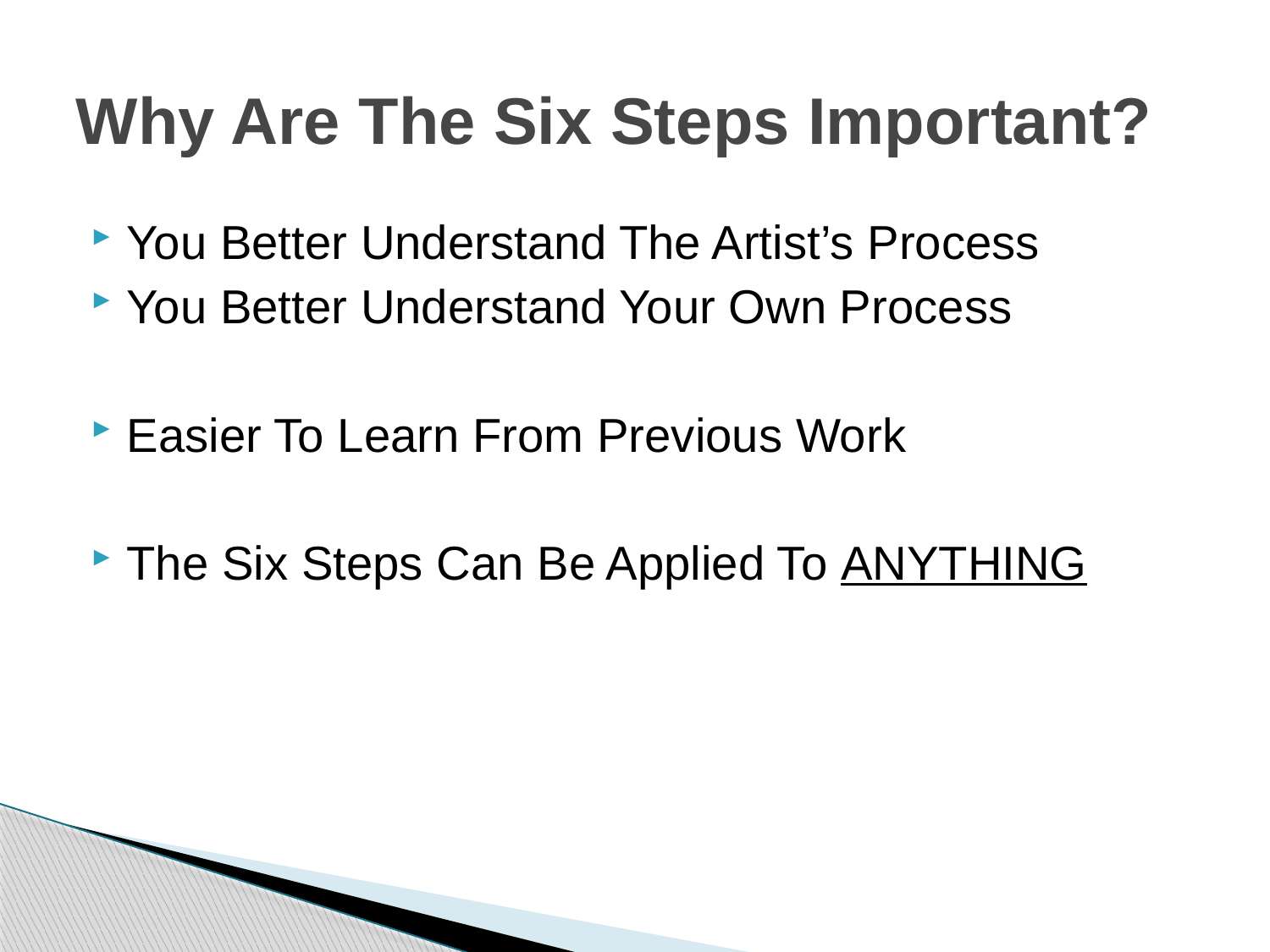

# Why Are The Six Steps Important?
You Better Understand The Artist’s Process
You Better Understand Your Own Process

Easier To Learn From Previous Work

The Six Steps Can Be Applied To ANYTHING